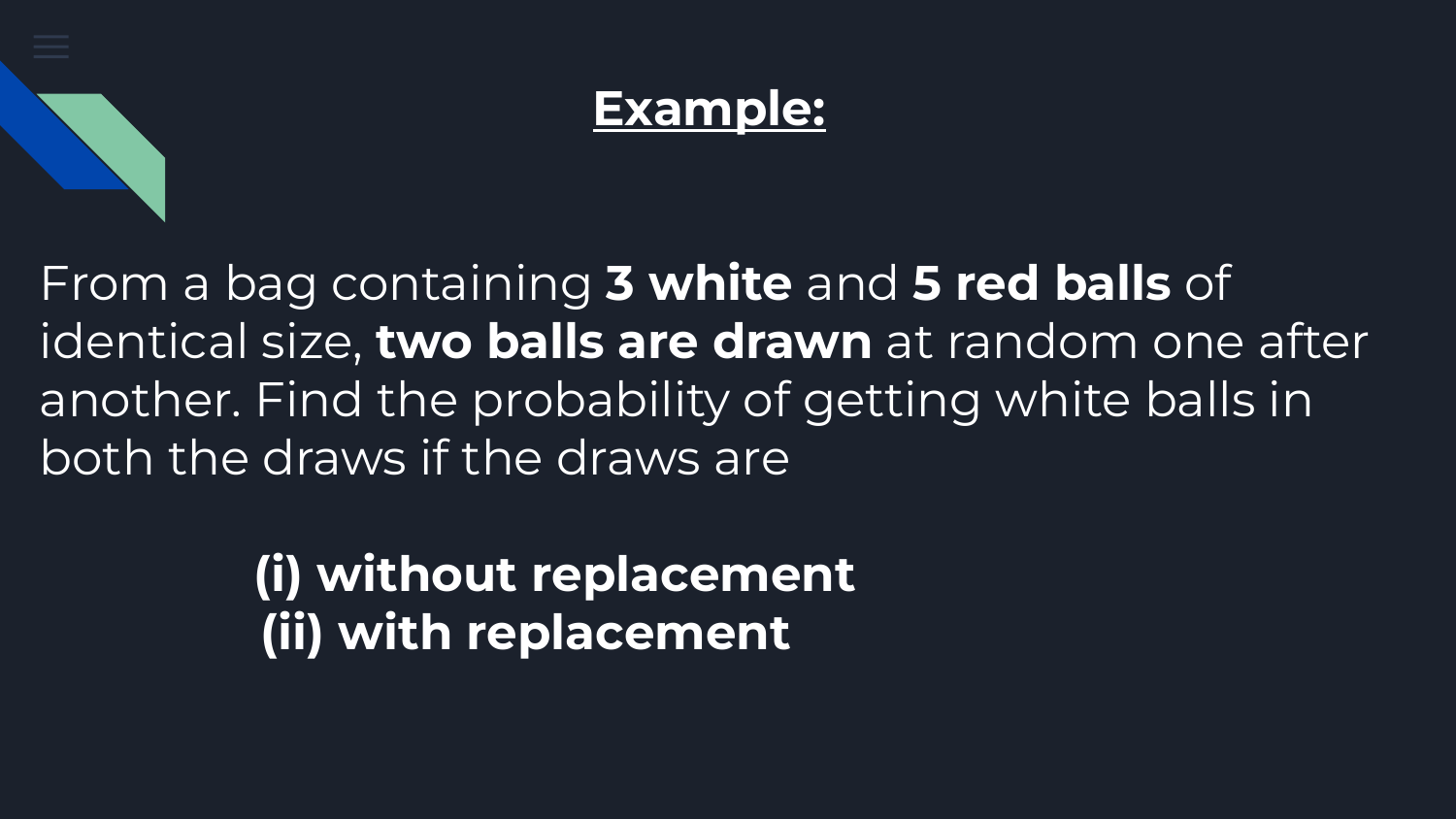

# Example: From a bag containing 3 white and 5 red balls of identical size, two balls are drawn at random one after another. Find the probability of getting white balls in both the draws if the draws are (i) without replacement (ii) with replacement